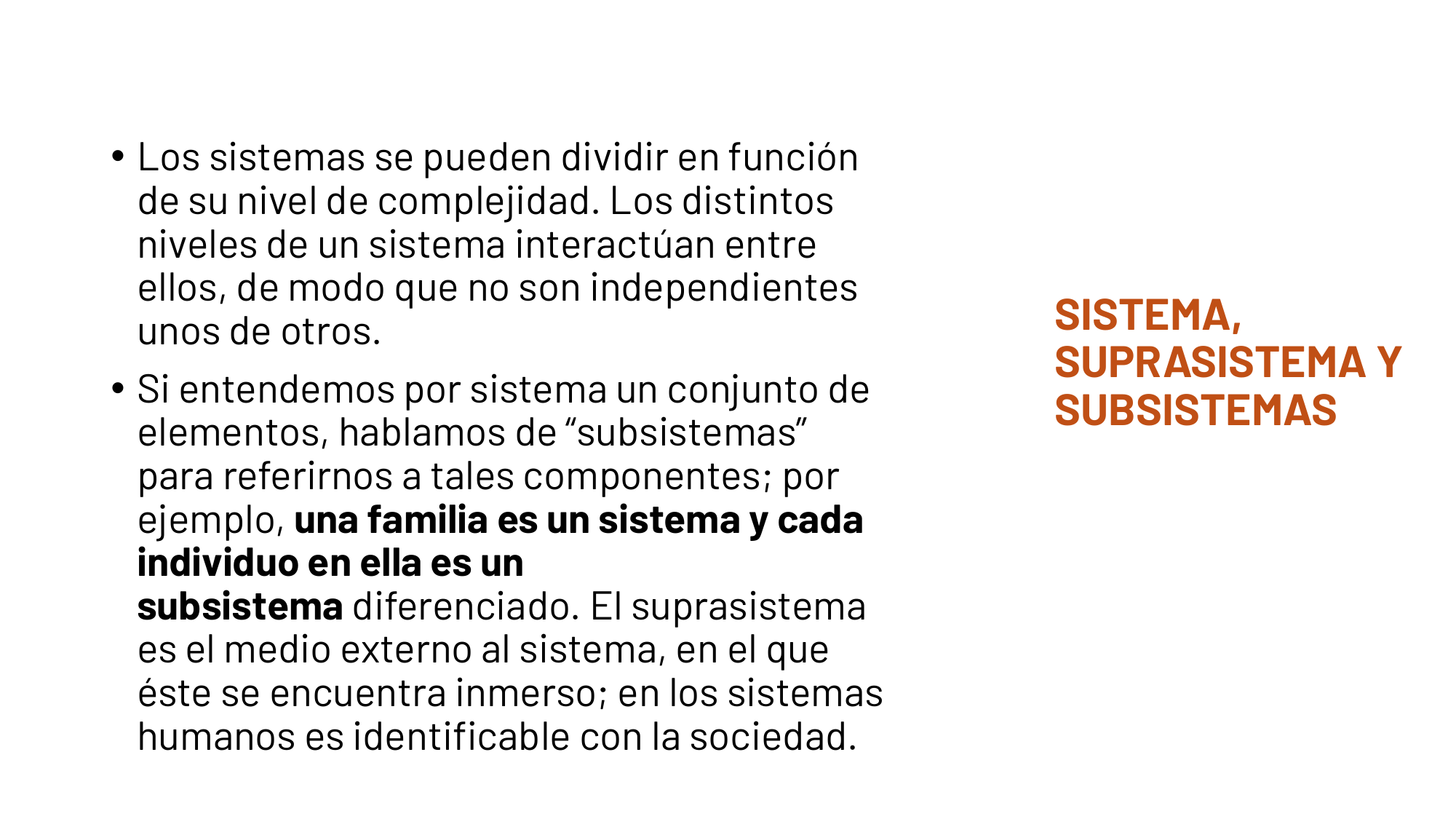

Los sistemas se pueden dividir en función de su nivel de complejidad. Los distintos niveles de un sistema interactúan entre ellos, de modo que no son independientes unos de otros.
Si entendemos por sistema un conjunto de elementos, hablamos de “subsistemas” para referirnos a tales componentes; por ejemplo, una familia es un sistema y cada individuo en ella es un subsistema diferenciado. El suprasistema es el medio externo al sistema, en el que éste se encuentra inmerso; en los sistemas humanos es identificable con la sociedad.

# Sistema, suprasistema y subsistemas